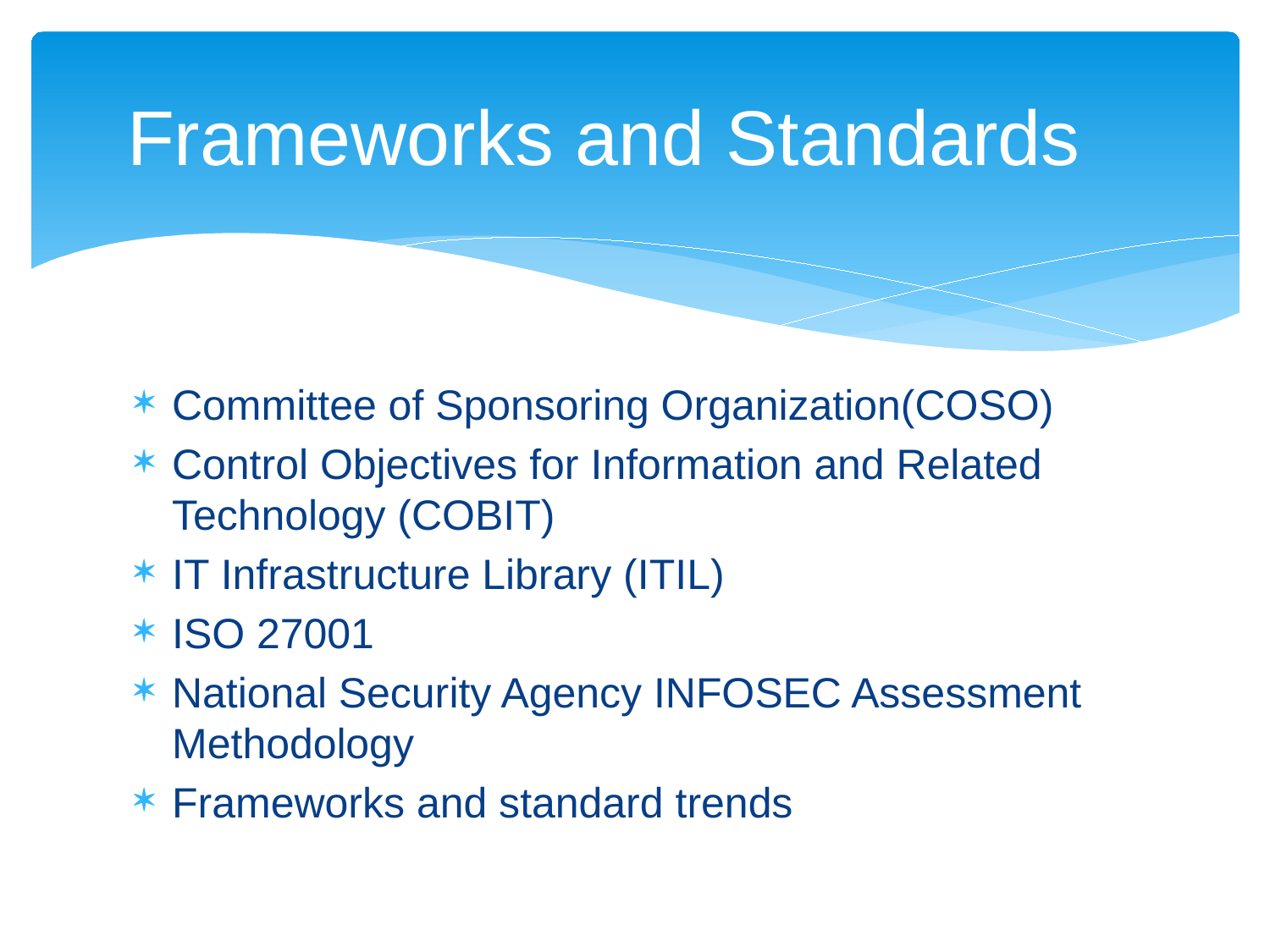

# Frameworks and Standards
Committee of Sponsoring Organization(COSO)
Control Objectives for Information and Related Technology (COBIT)
IT Infrastructure Library (ITIL)
ISO 27001
National Security Agency INFOSEC Assessment Methodology
Frameworks and standard trends